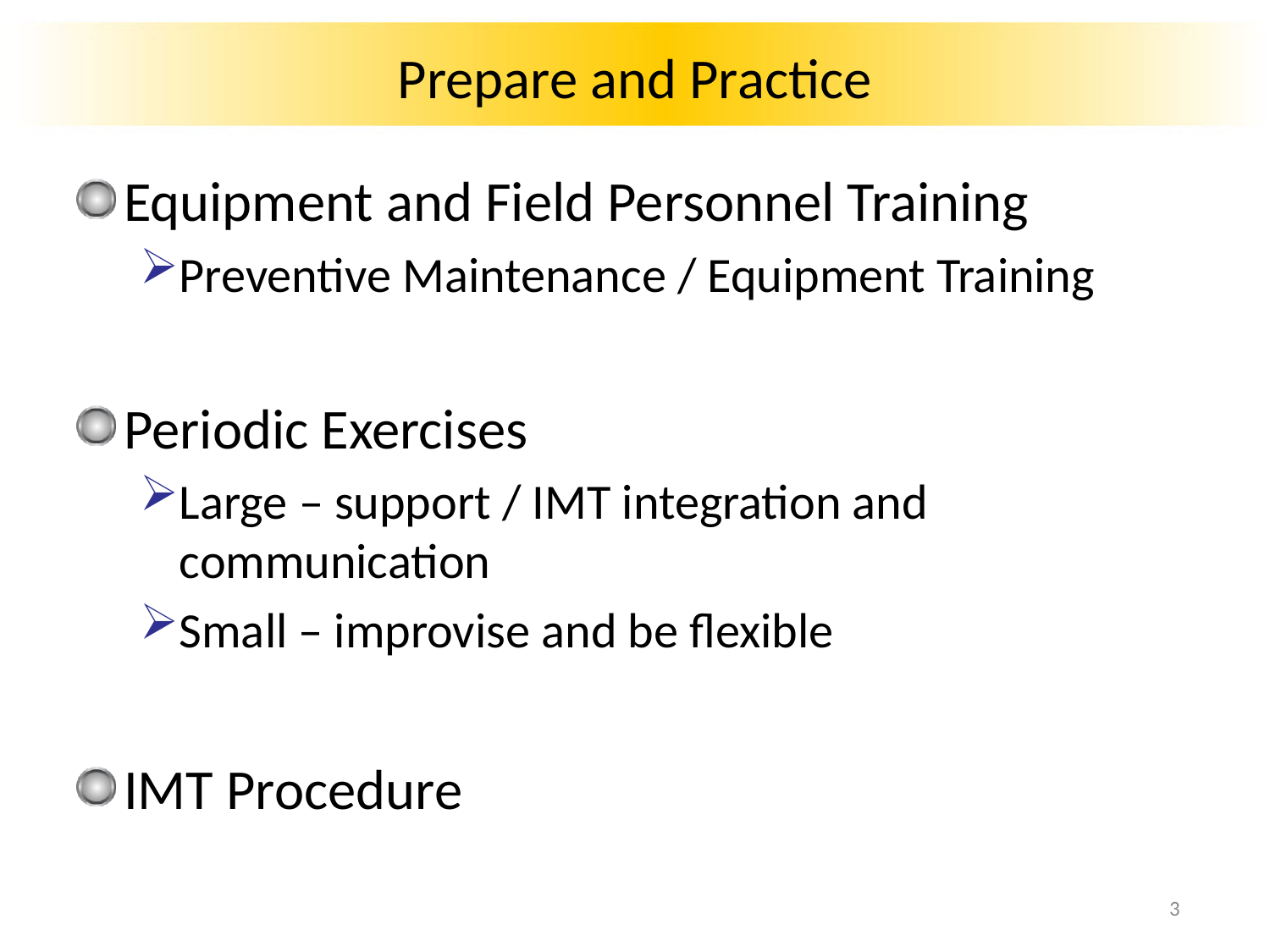

# Prepare and Practice
Equipment and Field Personnel Training
Preventive Maintenance / Equipment Training

Periodic Exercises
Large – support / IMT integration and communication
Small – improvise and be flexible

IMT Procedure
3